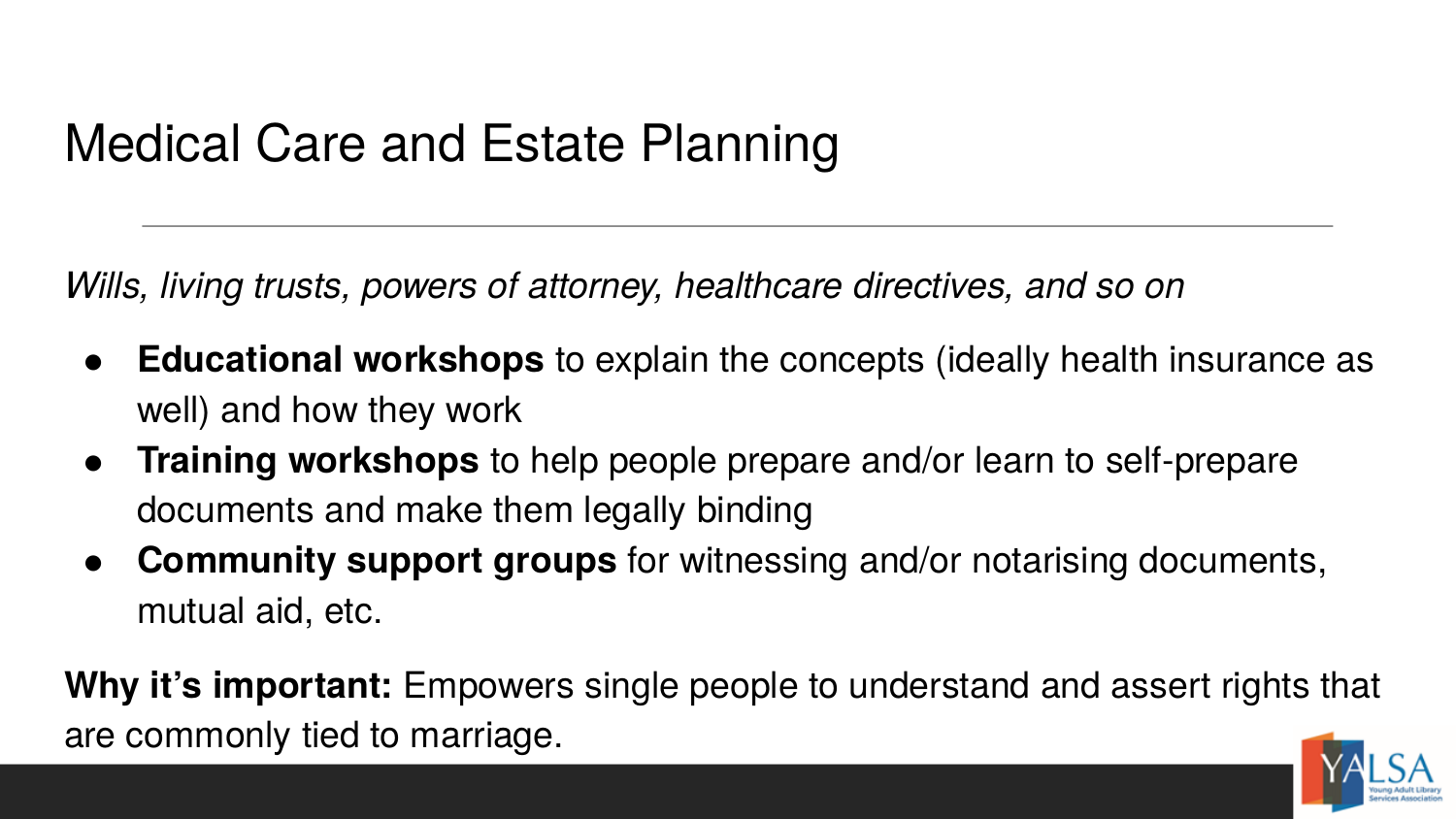

# Medical Care and Estate Planning
Wills, living trusts, powers of attorney, healthcare directives, and so on
Educational workshops to explain the concepts (ideally health insurance as well) and how they work
Training workshops to help people prepare and/or learn to self-prepare documents and make them legally binding
Community support groups for witnessing and/or notarising documents, mutual aid, etc.
Why it’s important: Empowers single people to understand and assert rights that are commonly tied to marriage.